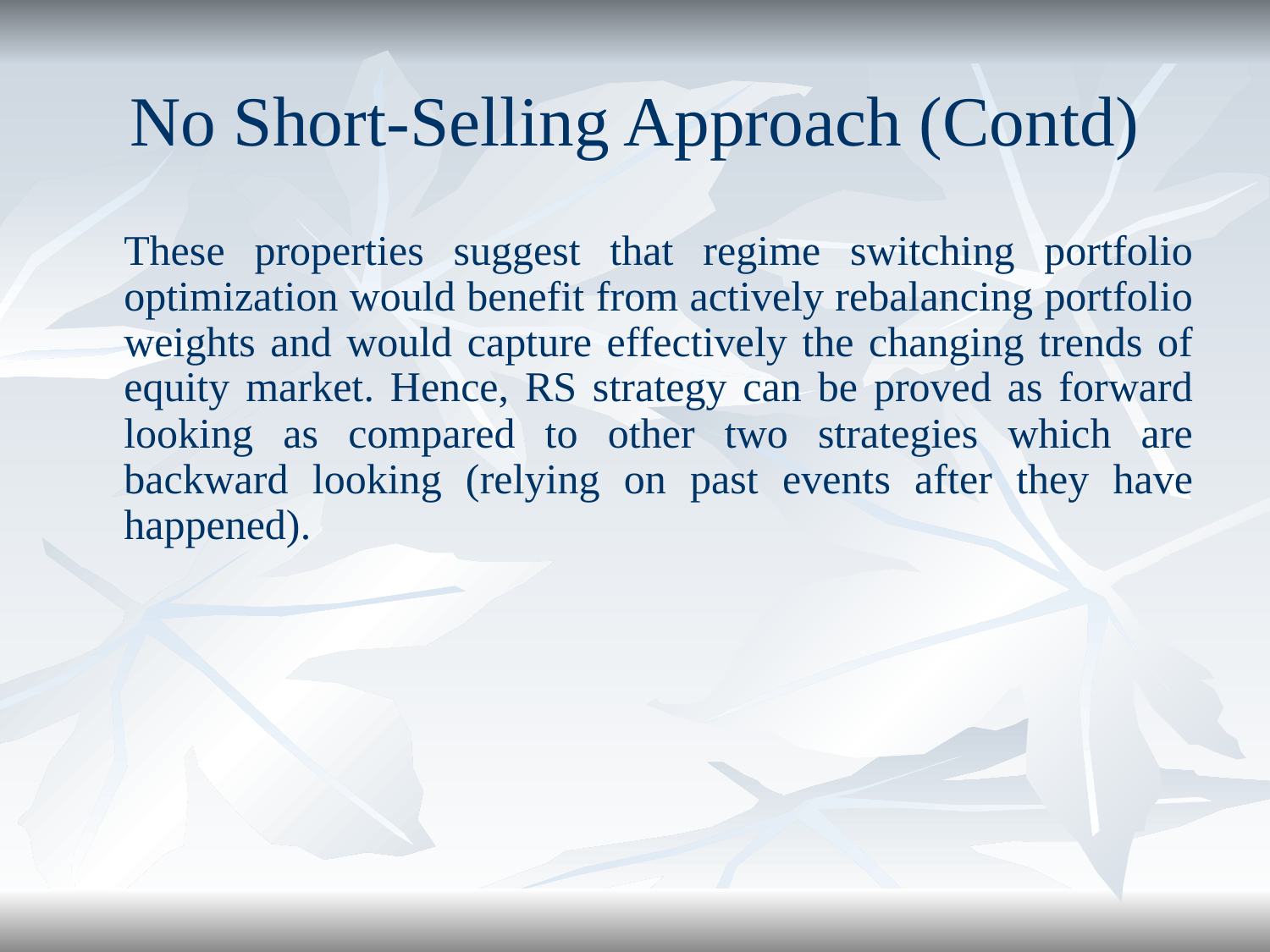

# No Short-Selling Approach (Contd)
	These properties suggest that regime switching portfolio optimization would benefit from actively rebalancing portfolio weights and would capture effectively the changing trends of equity market. Hence, RS strategy can be proved as forward looking as compared to other two strategies which are backward looking (relying on past events after they have happened).